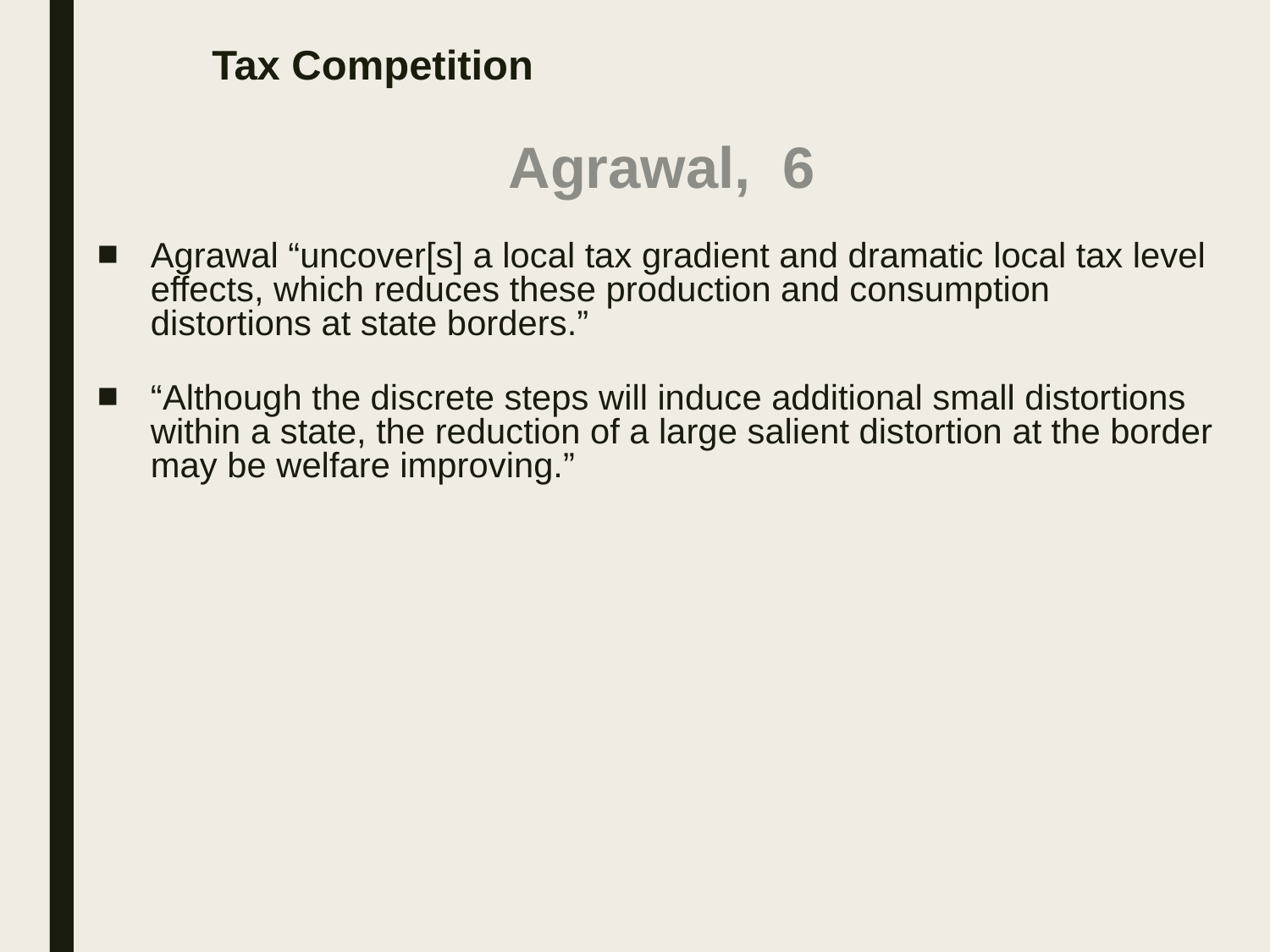

# Tax Competition
Agrawal,  6

Agrawal “uncover[s] a local tax gradient and dramatic local tax level effects, which reduces these production and consumption distortions at state borders.”

“Although the discrete steps will induce additional small distortions within a state, the reduction of a large salient distortion at the border may be welfare improving.”